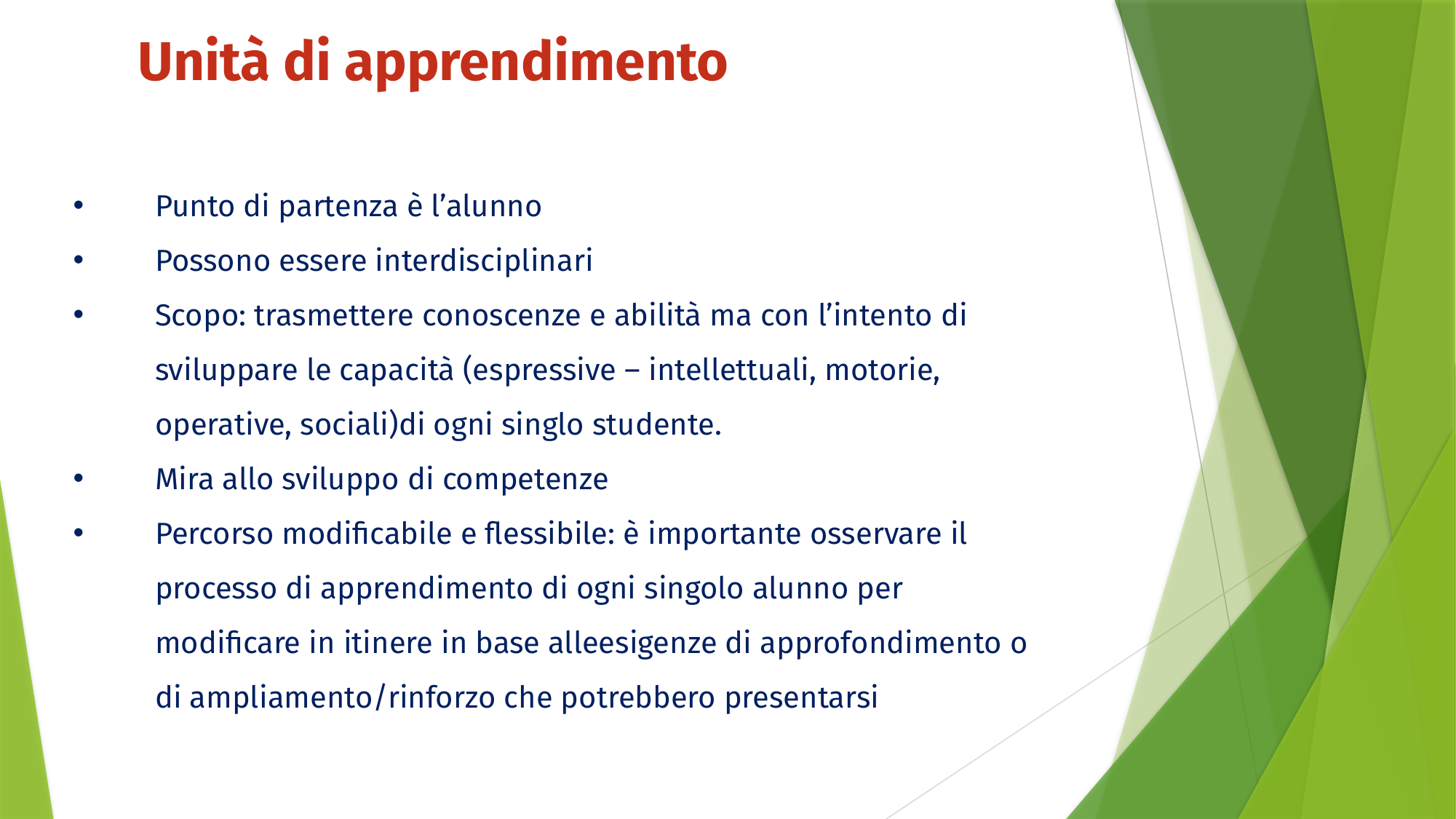

Unità di apprendimento
Punto di partenza è l’alunno
Possono essere interdisciplinari
Scopo: trasmettere conoscenze e abilità ma con l’intento di sviluppare le capacità (espressive – intellettuali, motorie, operative, sociali)di ogni singlo studente.
Mira allo sviluppo di competenze
Percorso modificabile e flessibile: è importante osservare il processo di apprendimento di ogni singolo alunno per modificare in itinere in base alleesigenze di approfondimento o di ampliamento/rinforzo che potrebbero presentarsi